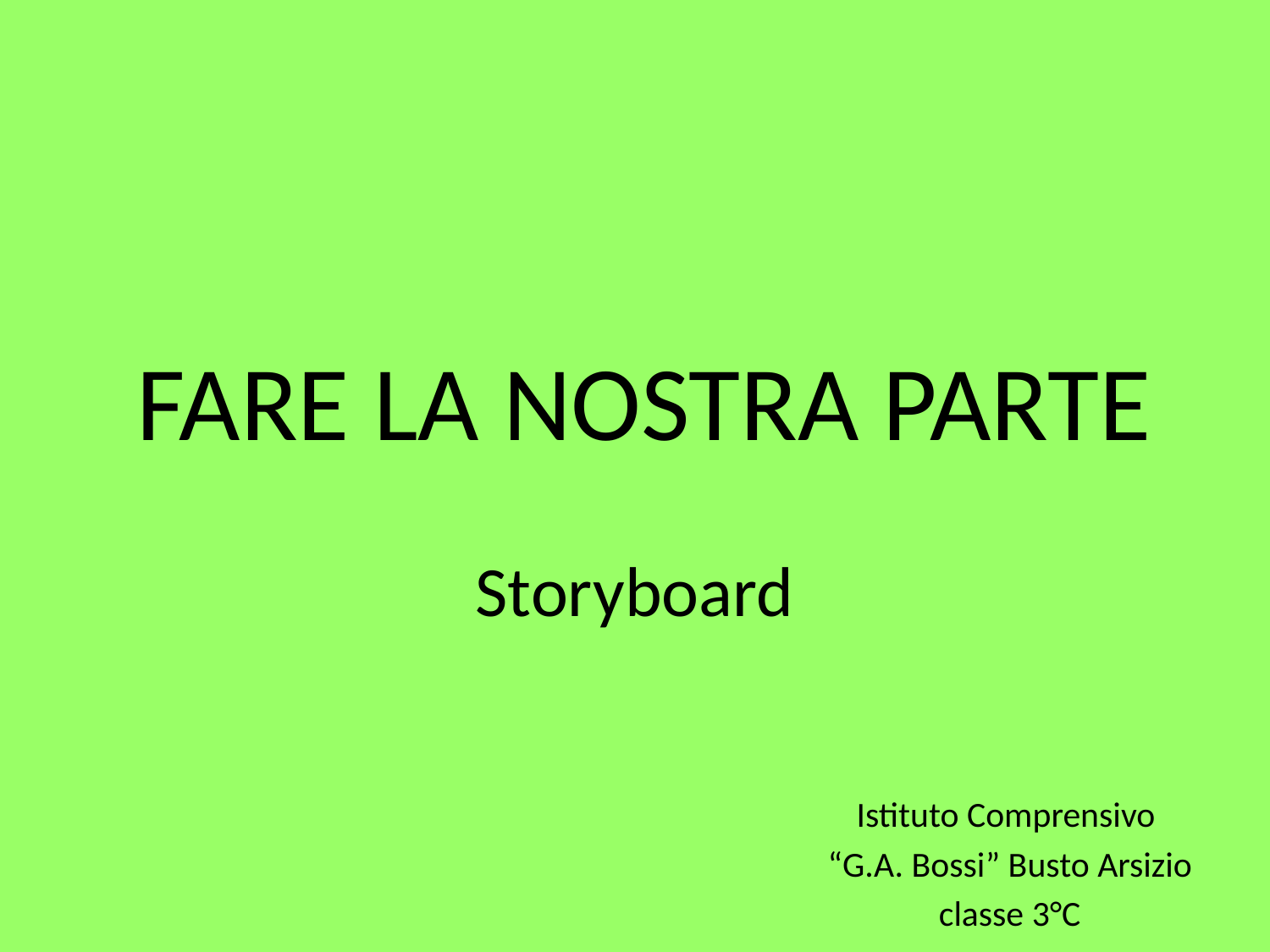

# FARE LA NOSTRA PARTE
Storyboard
Istituto Comprensivo
“G.A. Bossi” Busto Arsizio
classe 3°C